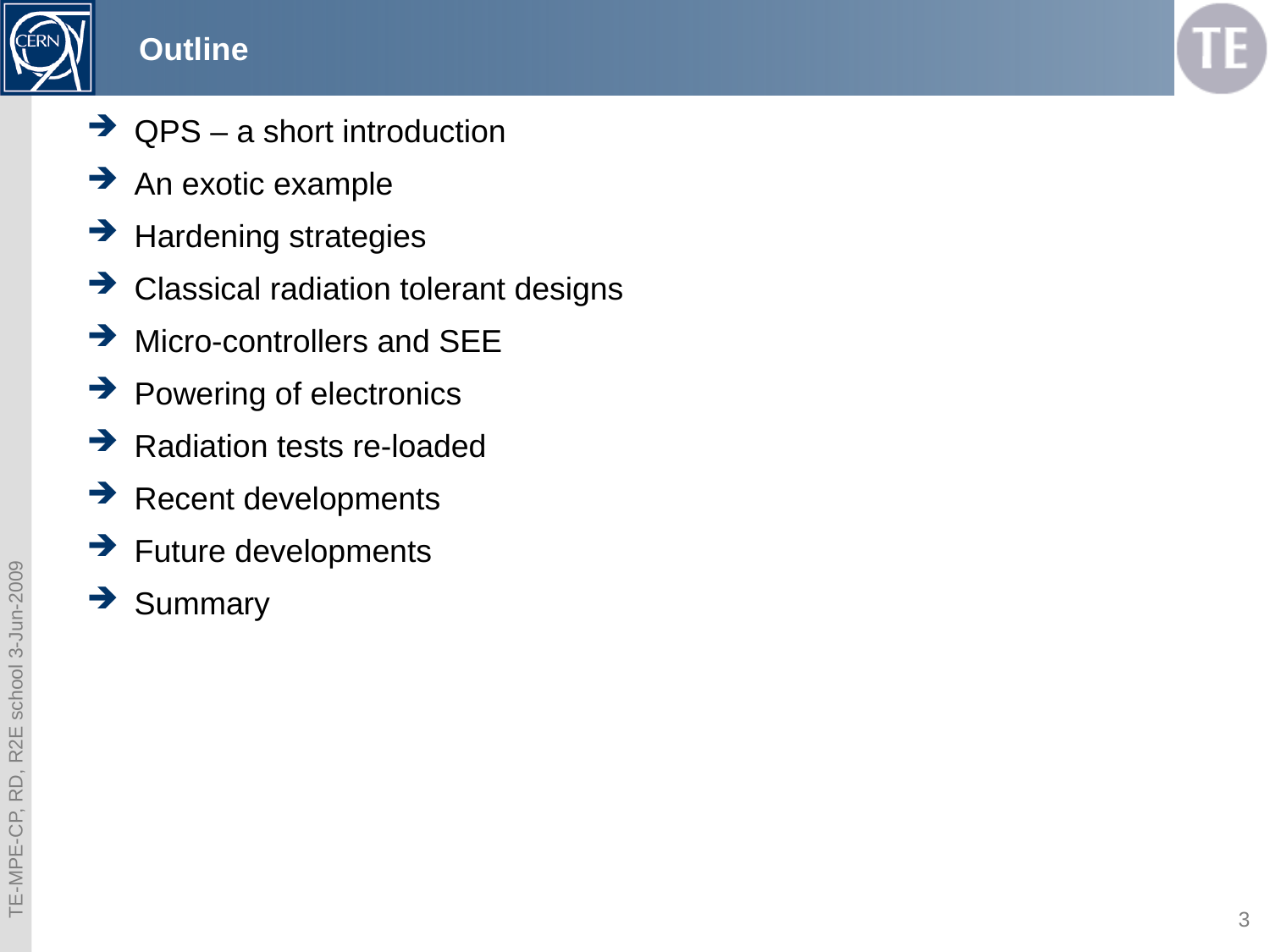

# Outline
QPS – a short introduction
An exotic example
Hardening strategies
Classical radiation tolerant designs
Micro-controllers and SEE
Powering of electronics
Radiation tests re-loaded
Recent developments
Future developments
Summary